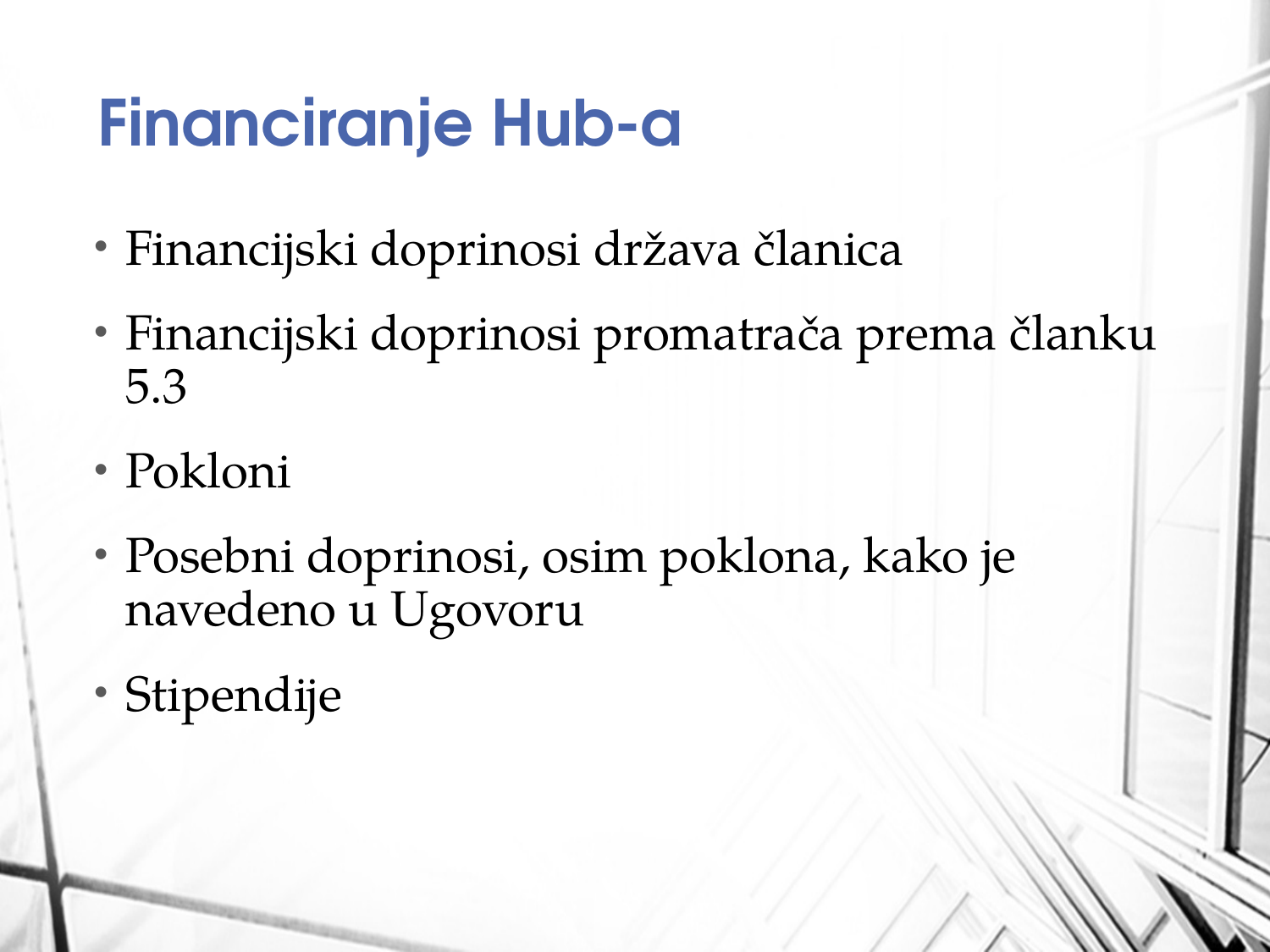

# Financiranje Hub-a
Financijski doprinosi država članica
Financijski doprinosi promatrača prema članku 5.3
Pokloni
Posebni doprinosi, osim poklona, kako je navedeno u Ugovoru
Stipendije